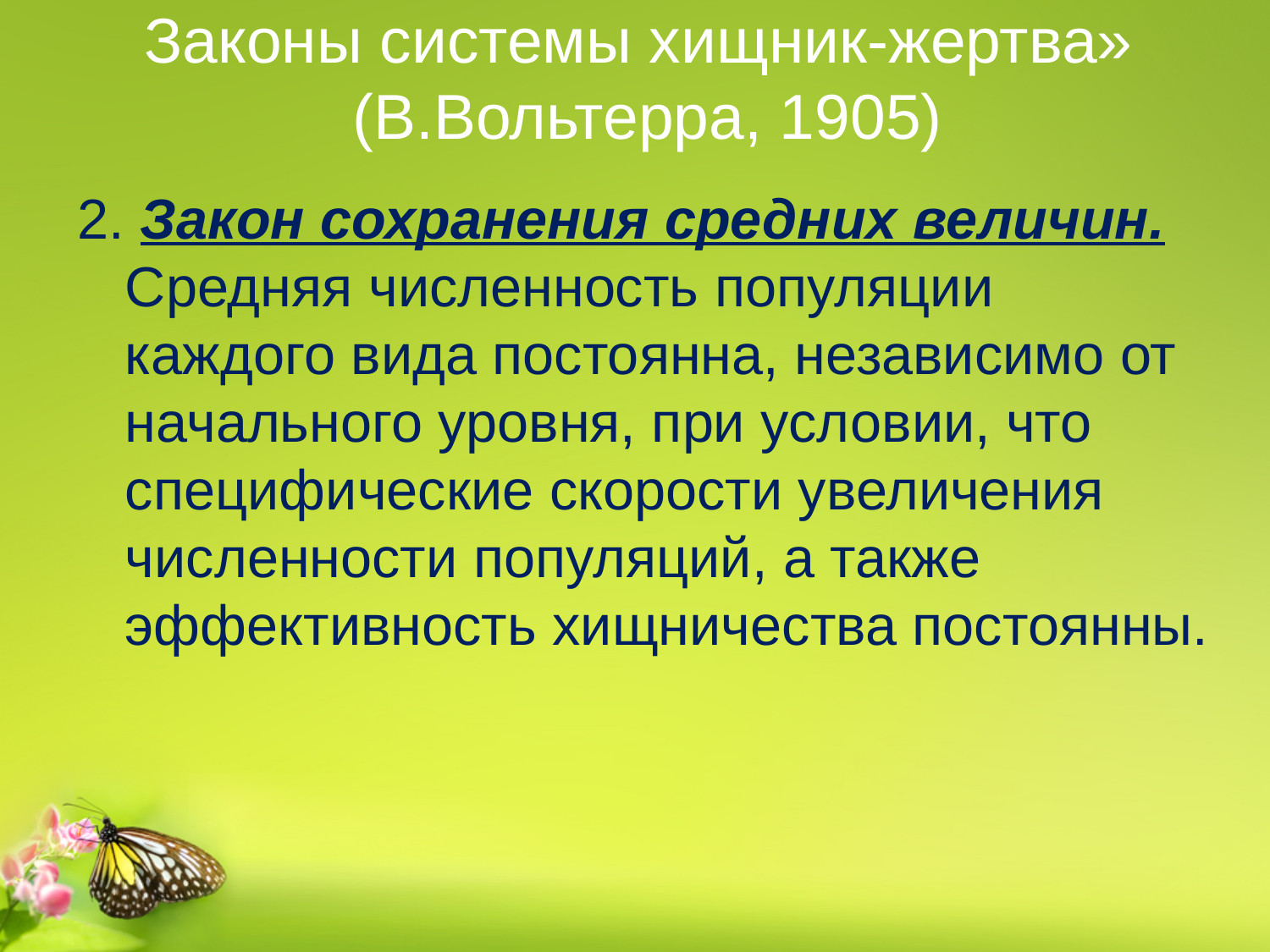

Законы системы хищник-жертва»  (В.Вольтерра, 1905)
2. Закон сохранения средних величин. Средняя численность популяции каждого вида постоянна, независимо от начального уровня, при условии, что специфические скорости увеличения численности популяций, а также эффективность хищничества постоянны.